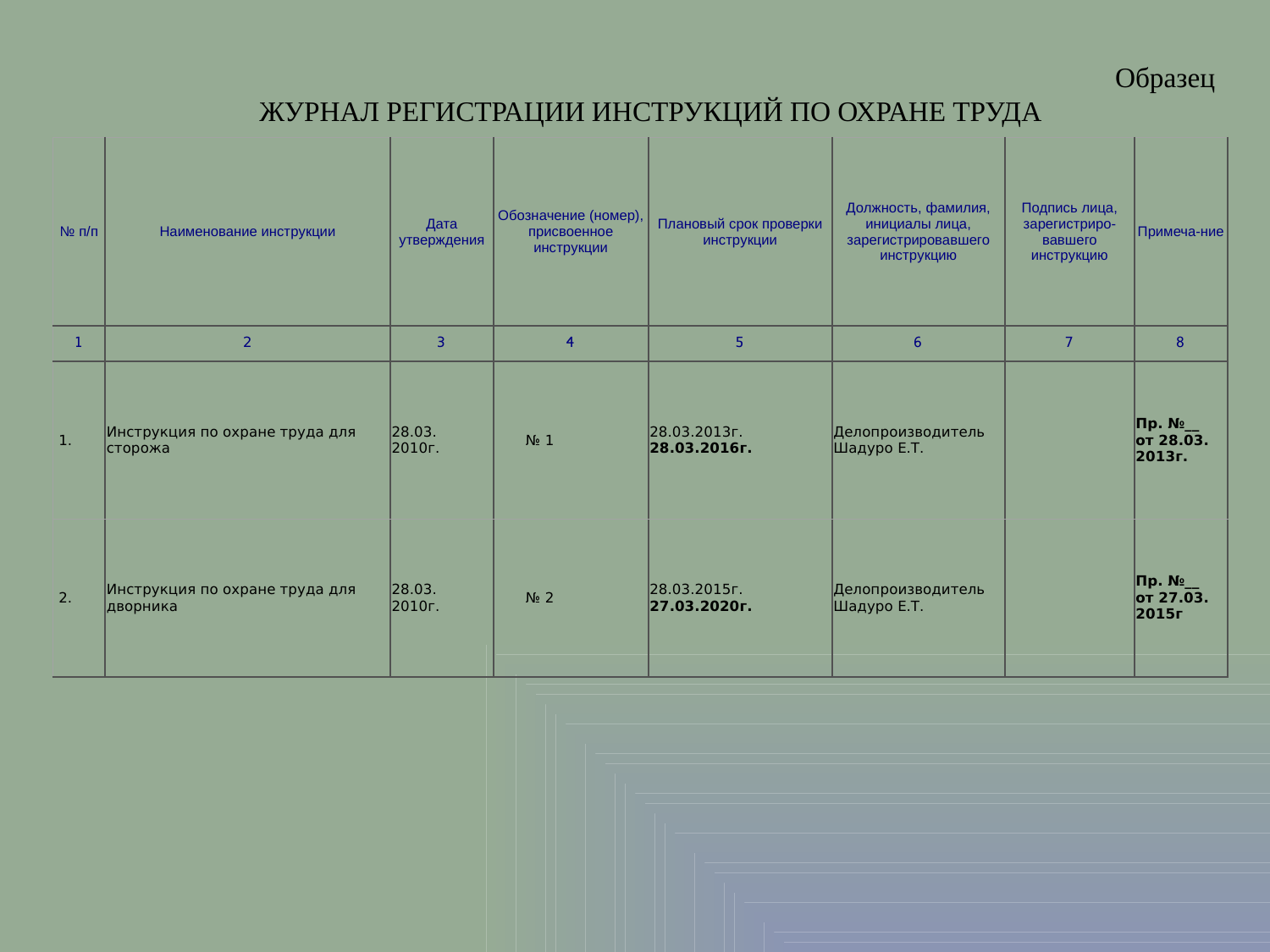

Образец
ЖУРНАЛ РЕГИСТРАЦИИ ИНСТРУКЦИЙ ПО ОХРАНЕ ТРУДА
| № п/п | Наименование инструкции | Дата утверждения | Обозначение (номер), присвоенное инструкции | Плановый срок проверки инструкции | Должность, фамилия, инициалы лица, зарегистрировавшего инструкцию | Подпись лица, зарегистриро- вавшего инструкцию | Примеча-ние |
| --- | --- | --- | --- | --- | --- | --- | --- |
| 1 | 2 | 3 | 4 | 5 | 6 | 7 | 8 |
| 1. | Инструкция по охране труда для сторожа | 28.03. 2010г. | № 1 | 28.03.2013г. 28.03.2016г. | Делопроизводитель Шадуро Е.Т. |  | Пр. №\_\_ от 28.03. 2013г. |
| 2. | Инструкция по охране труда для дворника | 28.03. 2010г. | № 2 | 28.03.2015г. 27.03.2020г. | Делопроизводитель Шадуро Е.Т. |  | Пр. №\_\_ от 27.03. 2015г |